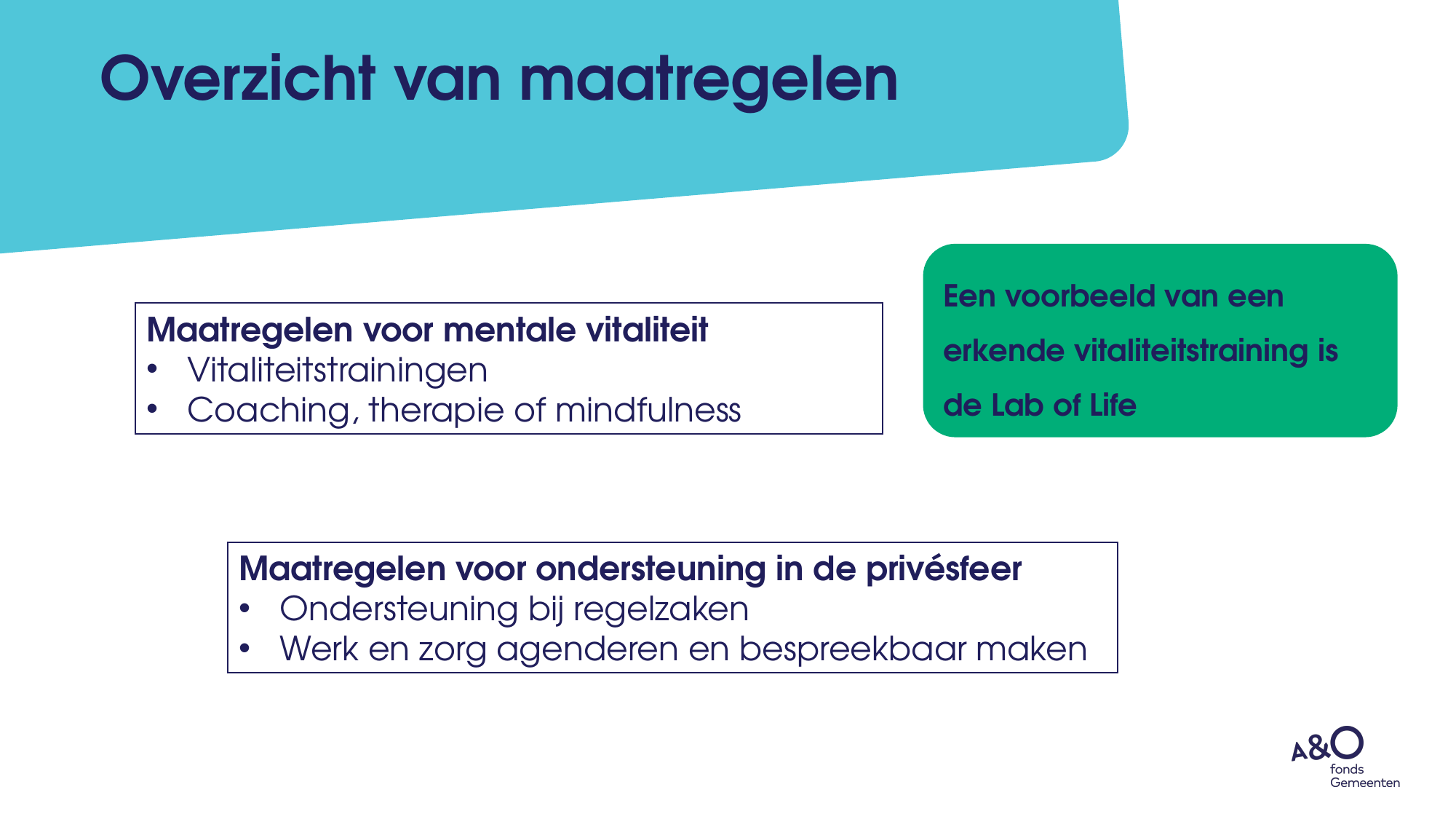

# Overzicht van maatregelen
Een voorbeeld van een erkende vitaliteitstraining is de Lab of Life
Maatregelen voor mentale vitaliteit
Vitaliteitstrainingen
Coaching, therapie of mindfulness
Maatregelen voor ondersteuning in de privésfeer
Ondersteuning bij regelzaken
Werk en zorg agenderen en bespreekbaar maken